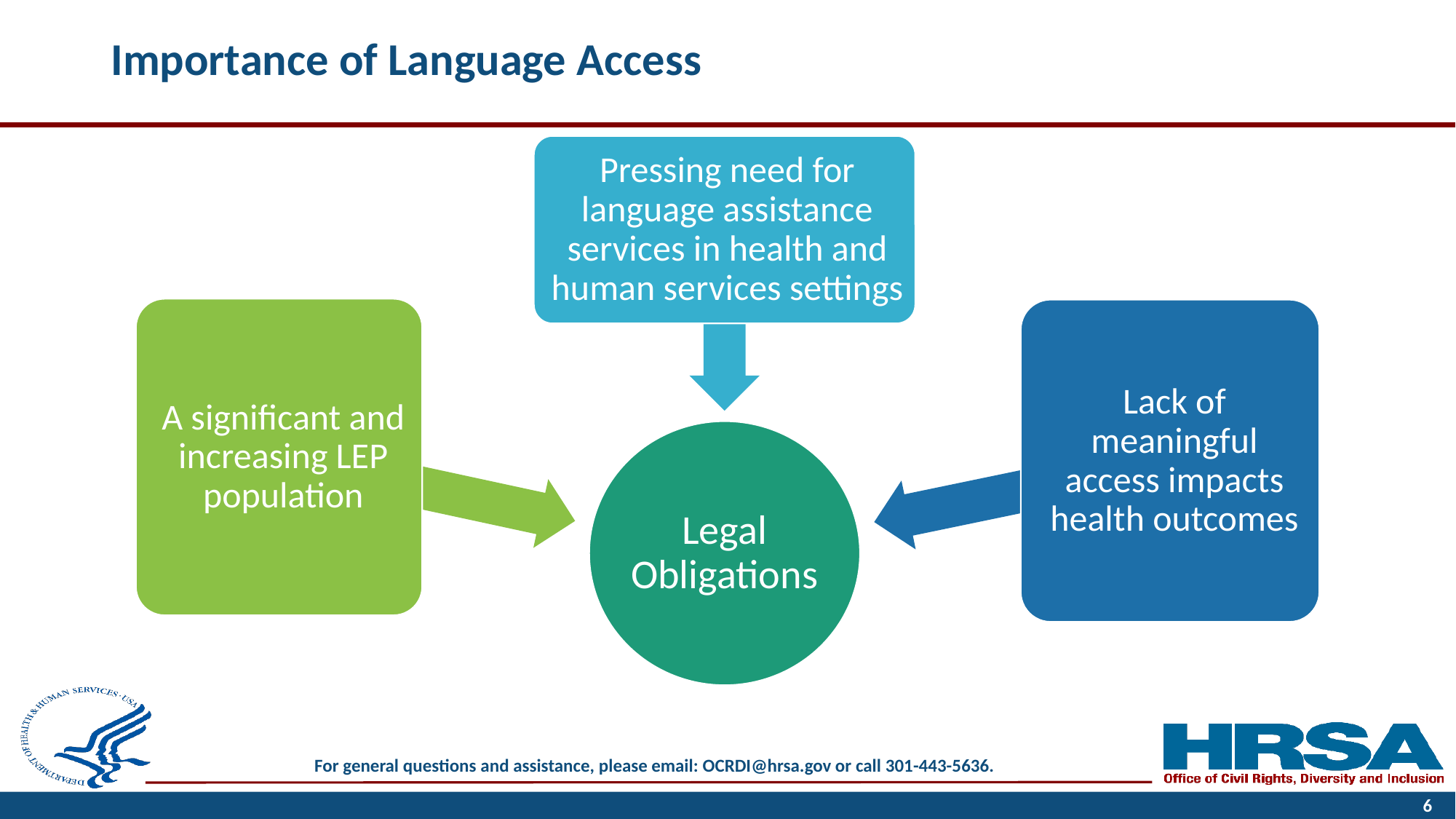

# Importance of Language Access
Legal Obligations
A significant and increasing LEP population
Pressing need for language assistance services in health and human services settings
Lack of meaningful access impacts health outcomes
6